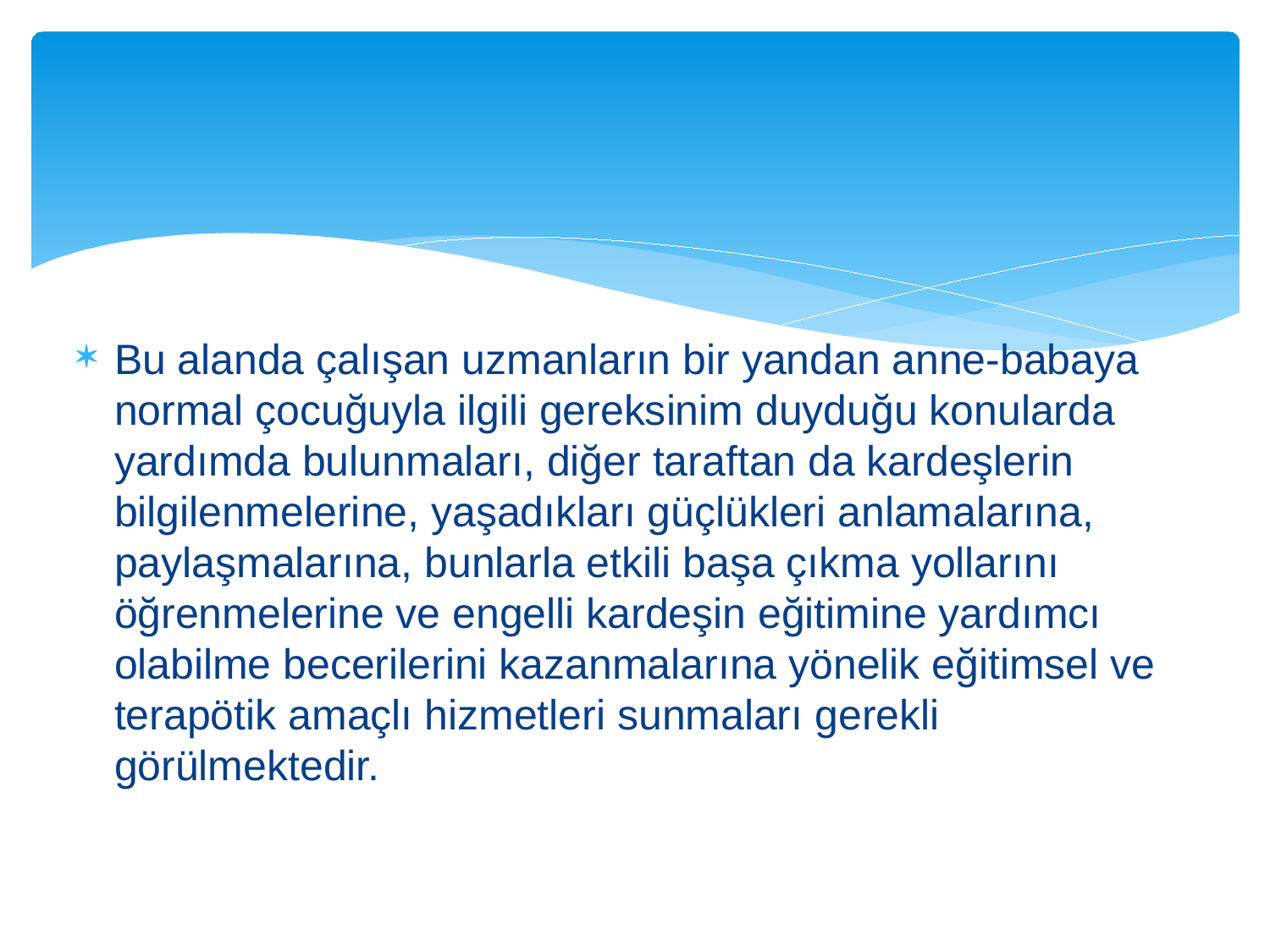

#
Bu alanda çalışan uzmanların bir yandan anne-babaya normal çocuğuyla ilgili gereksinim duyduğu konularda yardımda bulunmaları, diğer taraftan da kardeşlerin bilgilenmelerine, yaşadıkları güçlükleri anlamalarına, paylaşmalarına, bunlarla etkili başa çıkma yollarını öğrenmelerine ve engelli kardeşin eğitimine yardımcı olabilme becerilerini kazanmalarına yönelik eğitimsel ve terapötik amaçlı hizmetleri sunmaları gerekli görülmektedir.